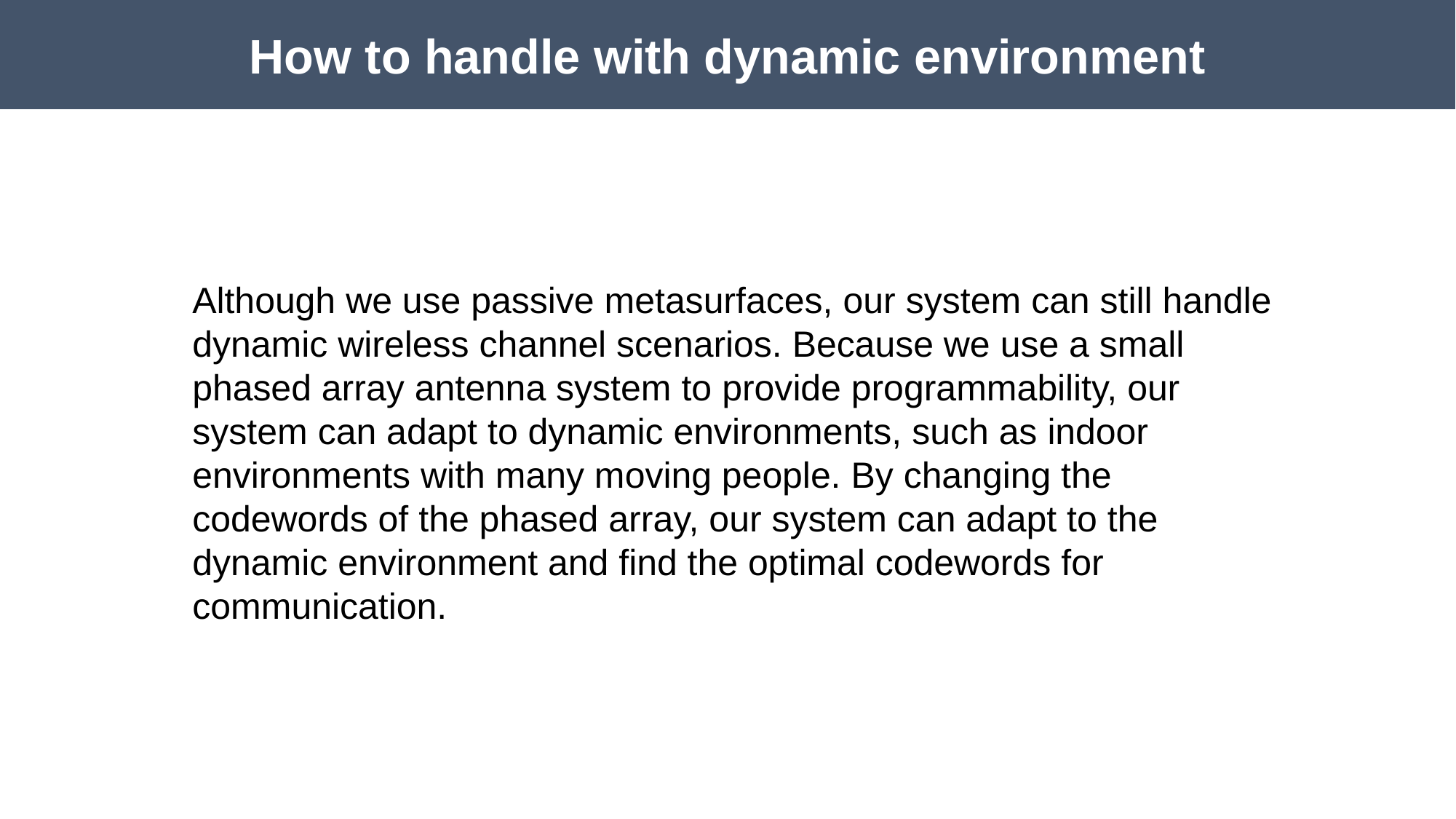

How to handle with dynamic environment
Although we use passive metasurfaces, our system can still handle dynamic wireless channel scenarios. Because we use a small phased array antenna system to provide programmability, our system can adapt to dynamic environments, such as indoor environments with many moving people. By changing the codewords of the phased array, our system can adapt to the dynamic environment and find the optimal codewords for communication.